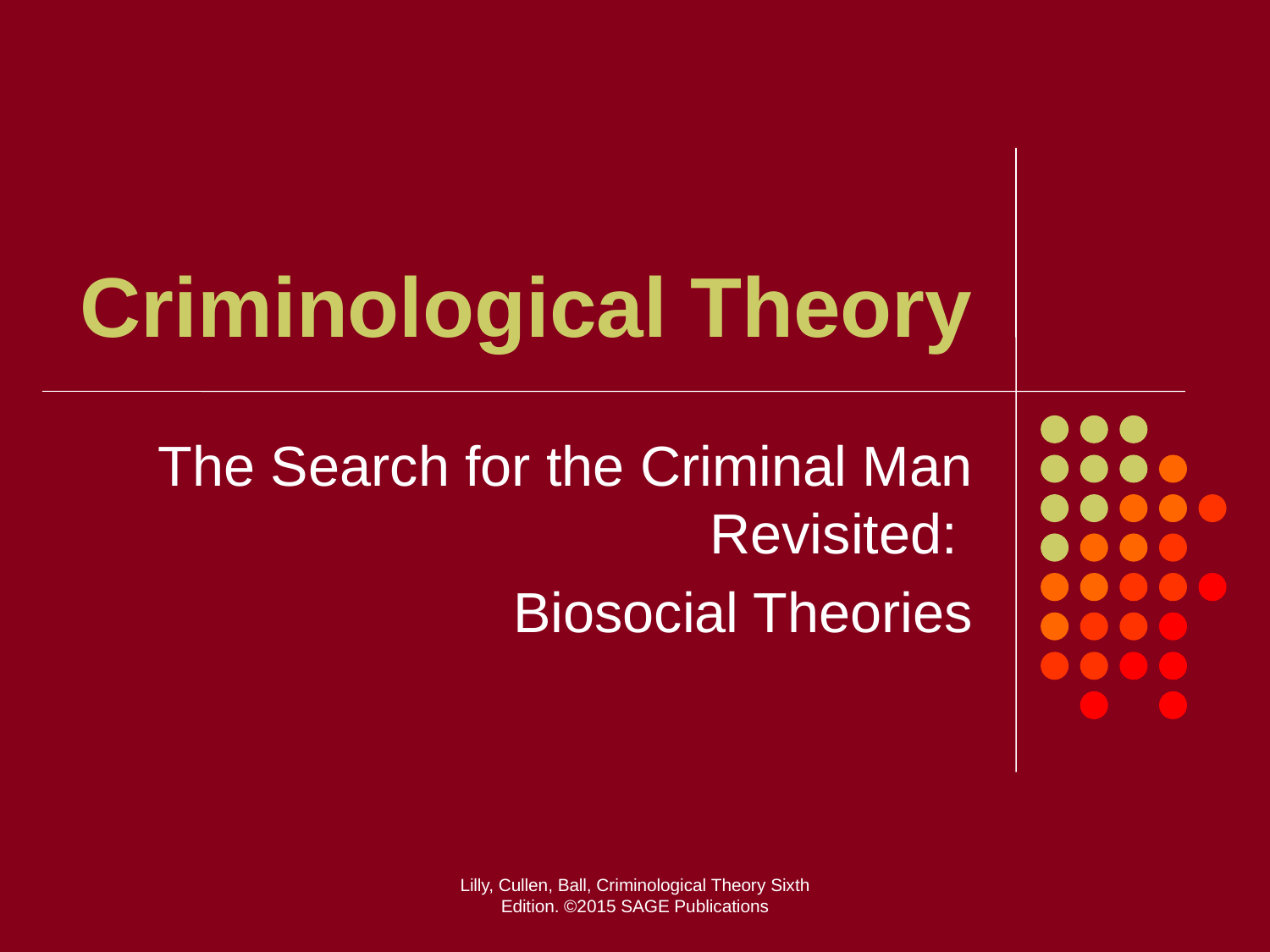

# Criminological Theory
The Search for the Criminal Man Revisited:
Biosocial Theories
Lilly, Cullen, Ball, Criminological Theory Sixth Edition. ©2015 SAGE Publications